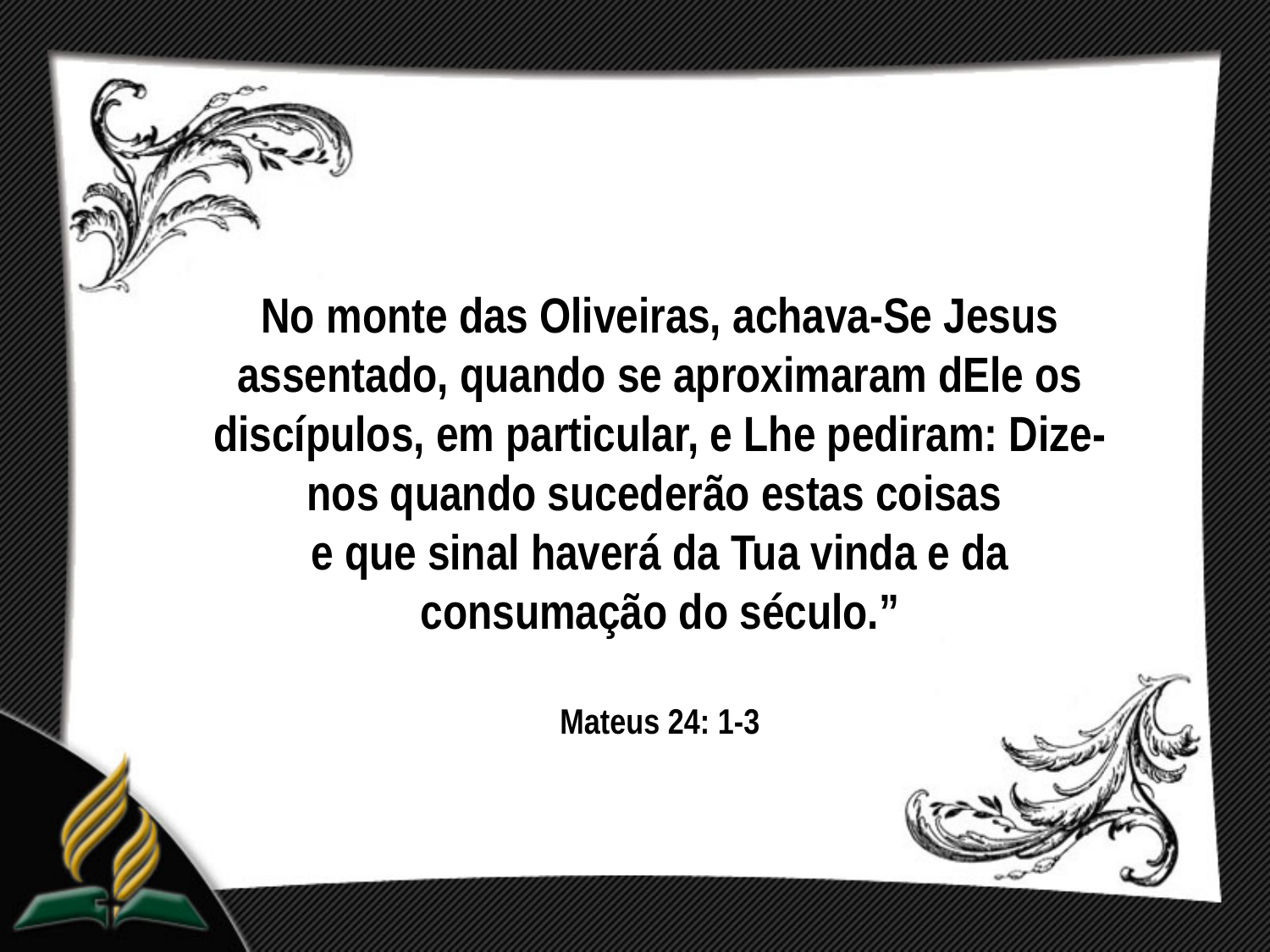

No monte das Oliveiras, achava-Se Jesus assentado, quando se aproximaram dEle os discípulos, em particular, e Lhe pediram: Dize-nos quando sucederão estas coisas
e que sinal haverá da Tua vinda e da consumação do século.”

Mateus 24: 1-3